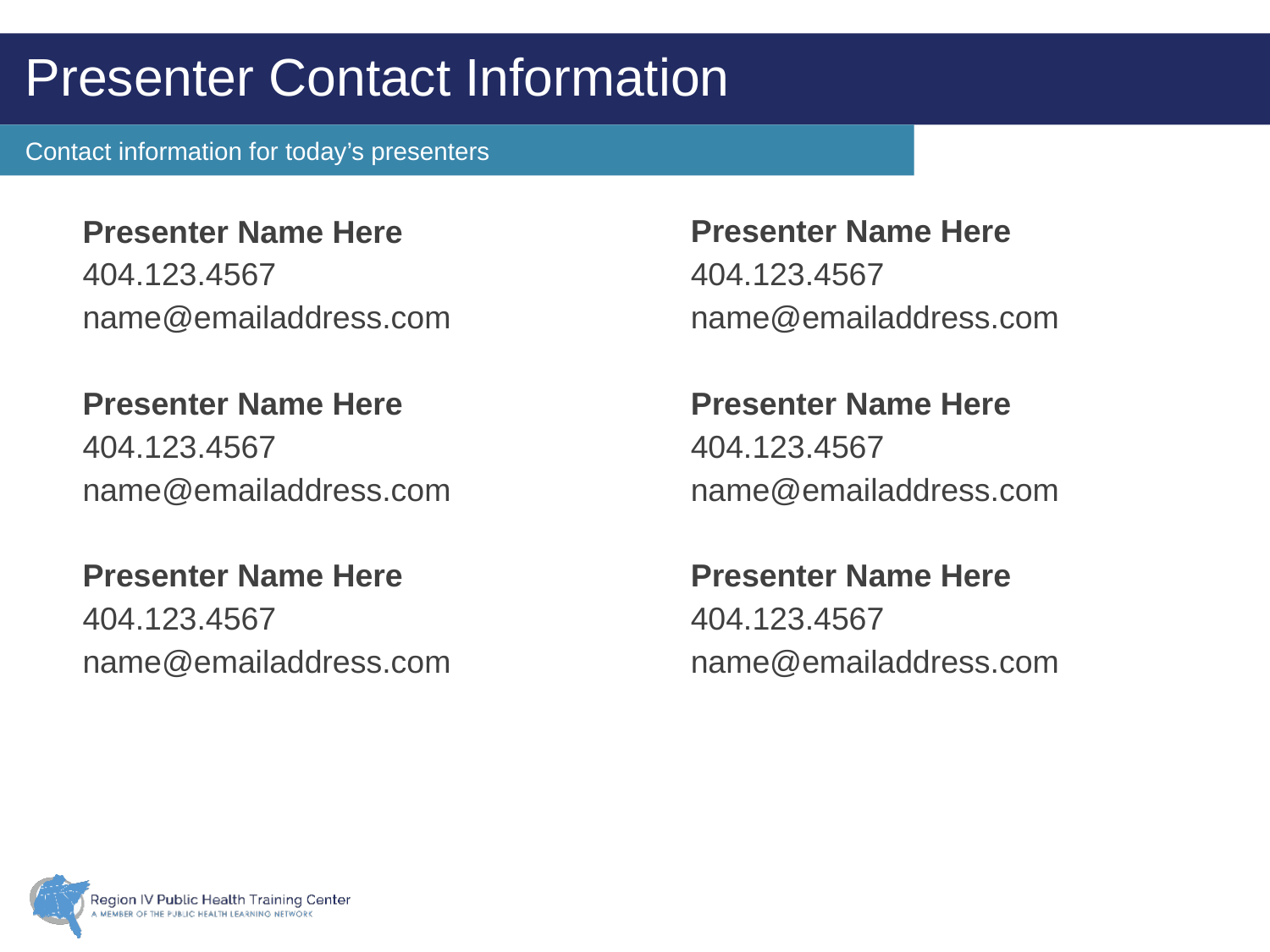

Presenter Contact Information
Contact information for today’s presenters
Presenter Name Here
404.123.4567
name@emailaddress.com

Presenter Name Here
404.123.4567
name@emailaddress.com

Presenter Name Here
404.123.4567
name@emailaddress.com

Presenter Name Here
404.123.4567
name@emailaddress.com

Presenter Name Here
404.123.4567
name@emailaddress.com

Presenter Name Here
404.123.4567
name@emailaddress.com

12